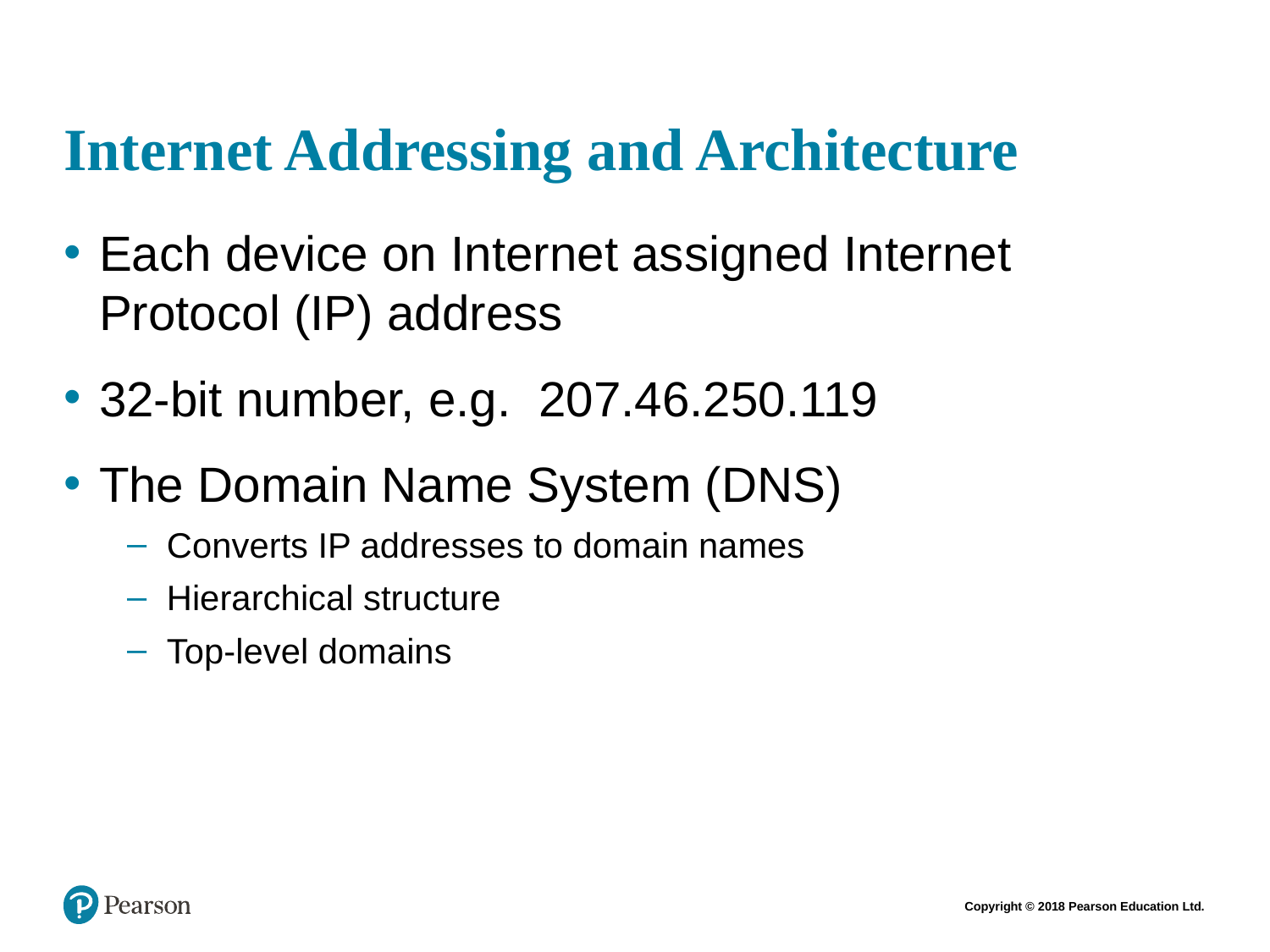

# Internet Addressing and Architecture
Each device on Internet assigned Internet Protocol (IP) address
32-bit number, e.g.  207.46.250.119
The Domain Name System (DNS)
Converts IP addresses to domain names
Hierarchical structure
Top-level domains